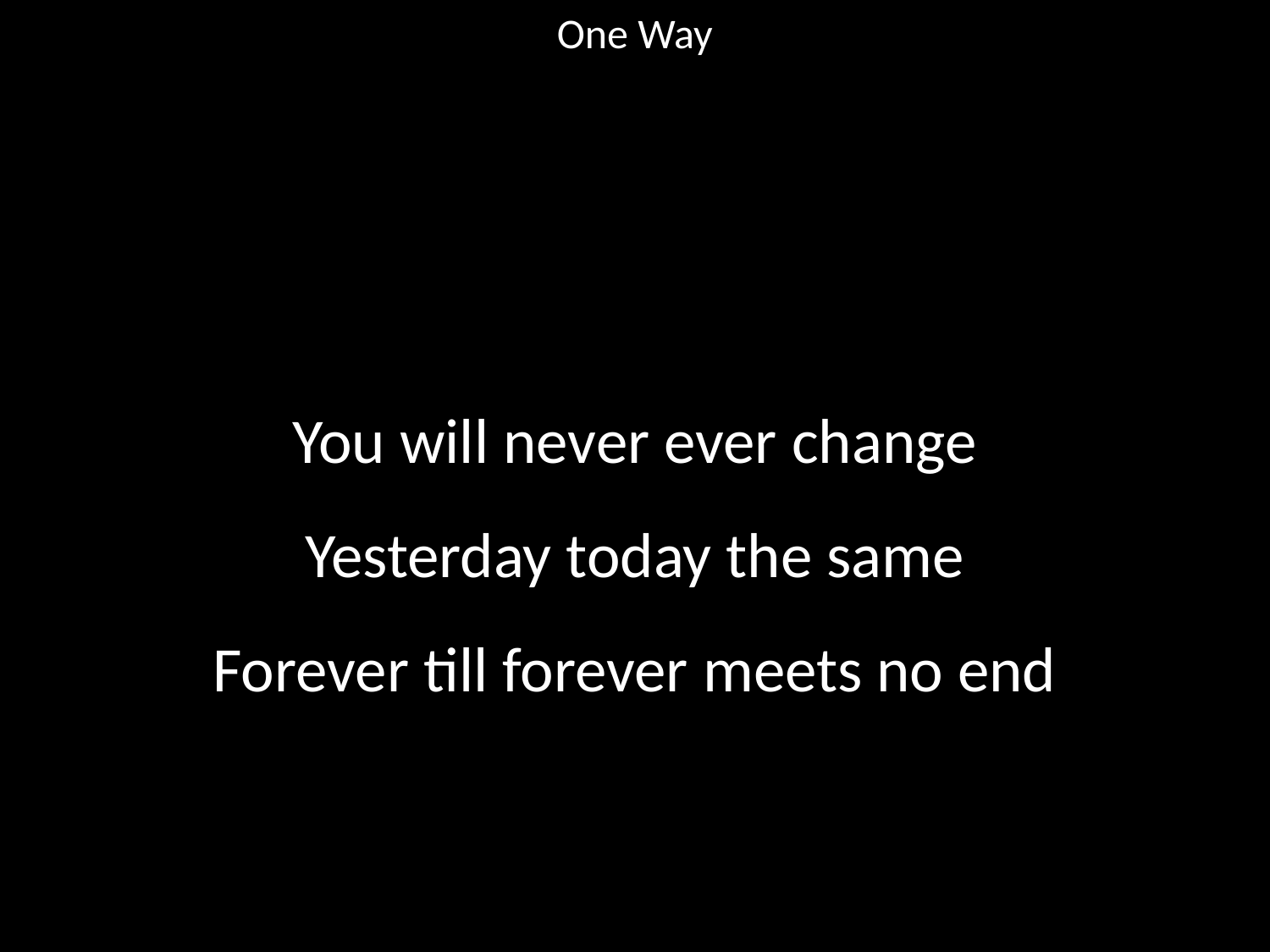

One Way
#
You will never ever change
Yesterday today the same
Forever till forever meets no end